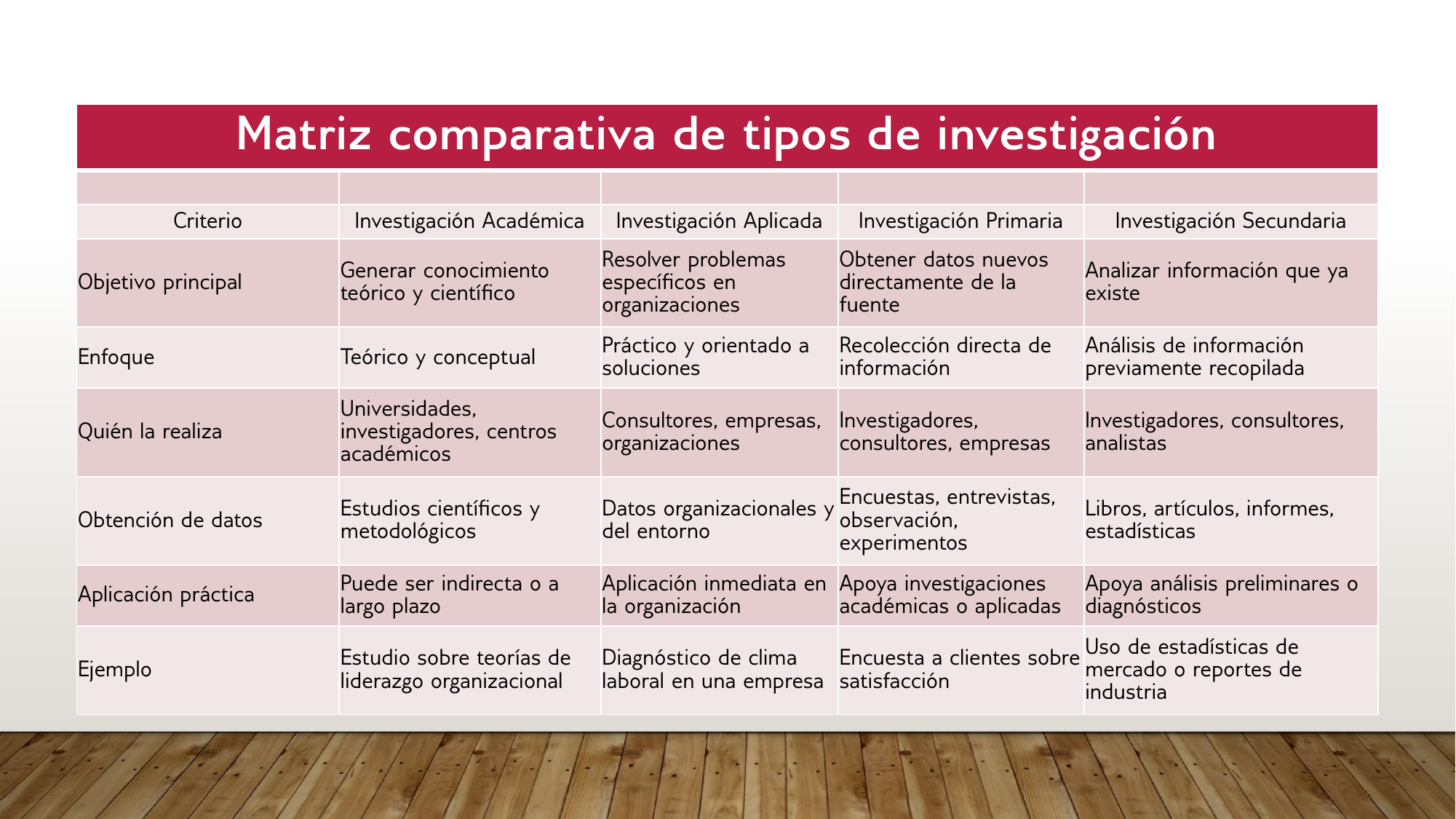

| Matriz comparativa de tipos de investigación |  |  |  |  |
| --- | --- | --- | --- | --- |
|  |  |  |  |  |
| Criterio | Investigación Académica | Investigación Aplicada | Investigación Primaria | Investigación Secundaria |
| Objetivo principal | Generar conocimiento teórico y científico | Resolver problemas específicos en organizaciones | Obtener datos nuevos directamente de la fuente | Analizar información que ya existe |
| Enfoque | Teórico y conceptual | Práctico y orientado a soluciones | Recolección directa de información | Análisis de información previamente recopilada |
| Quién la realiza | Universidades, investigadores, centros académicos | Consultores, empresas, organizaciones | Investigadores, consultores, empresas | Investigadores, consultores, analistas |
| Obtención de datos | Estudios científicos y metodológicos | Datos organizacionales y del entorno | Encuestas, entrevistas, observación, experimentos | Libros, artículos, informes, estadísticas |
| Aplicación práctica | Puede ser indirecta o a largo plazo | Aplicación inmediata en la organización | Apoya investigaciones académicas o aplicadas | Apoya análisis preliminares o diagnósticos |
| Ejemplo | Estudio sobre teorías de liderazgo organizacional | Diagnóstico de clima laboral en una empresa | Encuesta a clientes sobre satisfacción | Uso de estadísticas de mercado o reportes de industria |